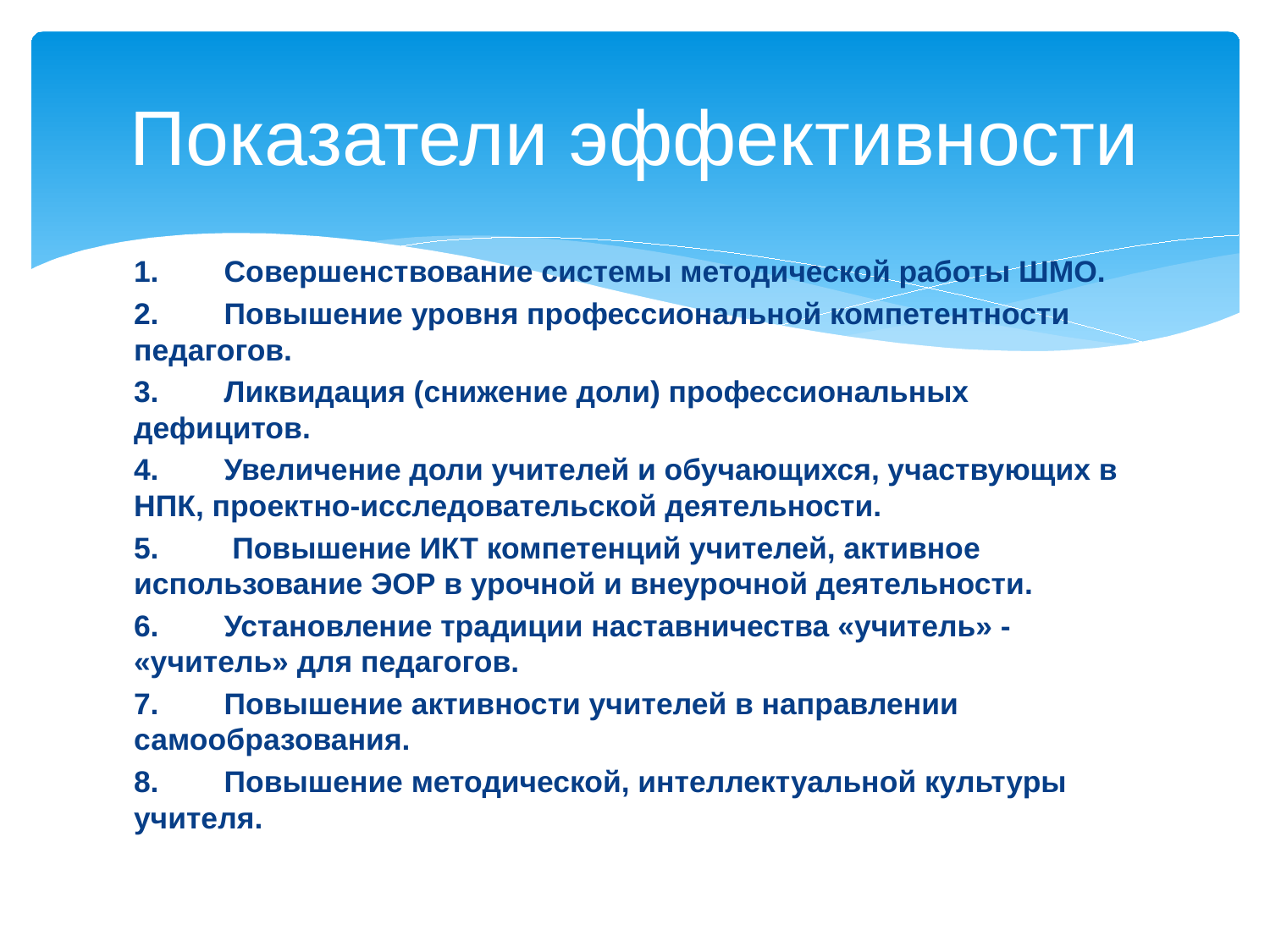

# Показатели эффективности
1.	Совершенствование системы методической работы ШМО.
2.	Повышение уровня профессиональной компетентности педагогов.
3.	Ликвидация (снижение доли) профессиональных дефицитов.
4.	Увеличение доли учителей и обучающихся, участвующих в НПК, проектно-исследовательской деятельности.
5.	 Повышение ИКТ компетенций учителей, активное использование ЭОР в урочной и внеурочной деятельности.
6.	Установление традиции наставничества «учитель» - «учитель» для педагогов.
7.	Повышение активности учителей в направлении самообразования.
8.	Повышение методической, интеллектуальной культуры учителя.